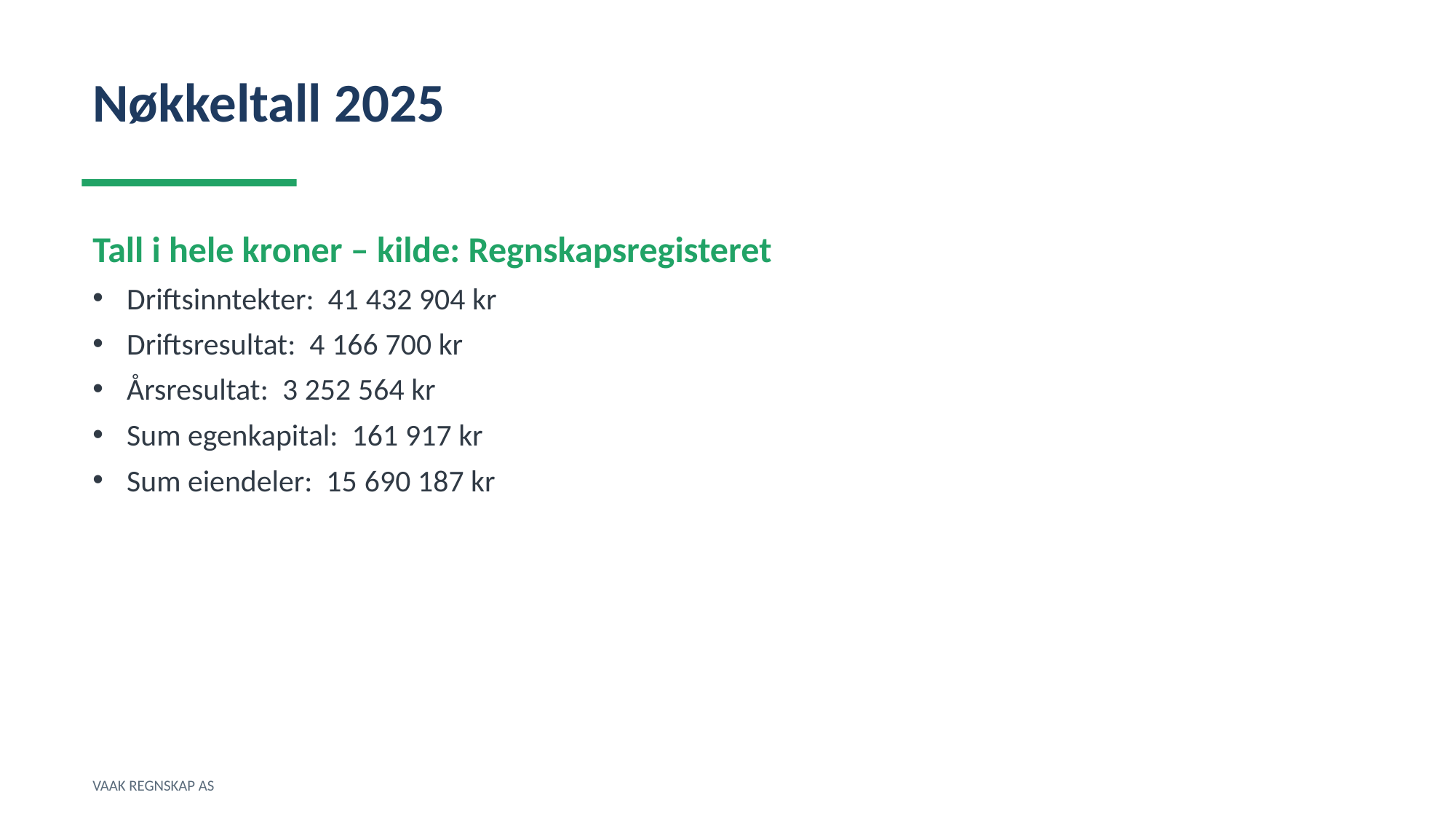

Nøkkeltall 2025

Tall i hele kroner – kilde: Regnskapsregisteret
Driftsinntekter:  41 432 904 kr
Driftsresultat:  4 166 700 kr
Årsresultat:  3 252 564 kr
Sum egenkapital:  161 917 kr
Sum eiendeler:  15 690 187 kr
VAAK REGNSKAP AS